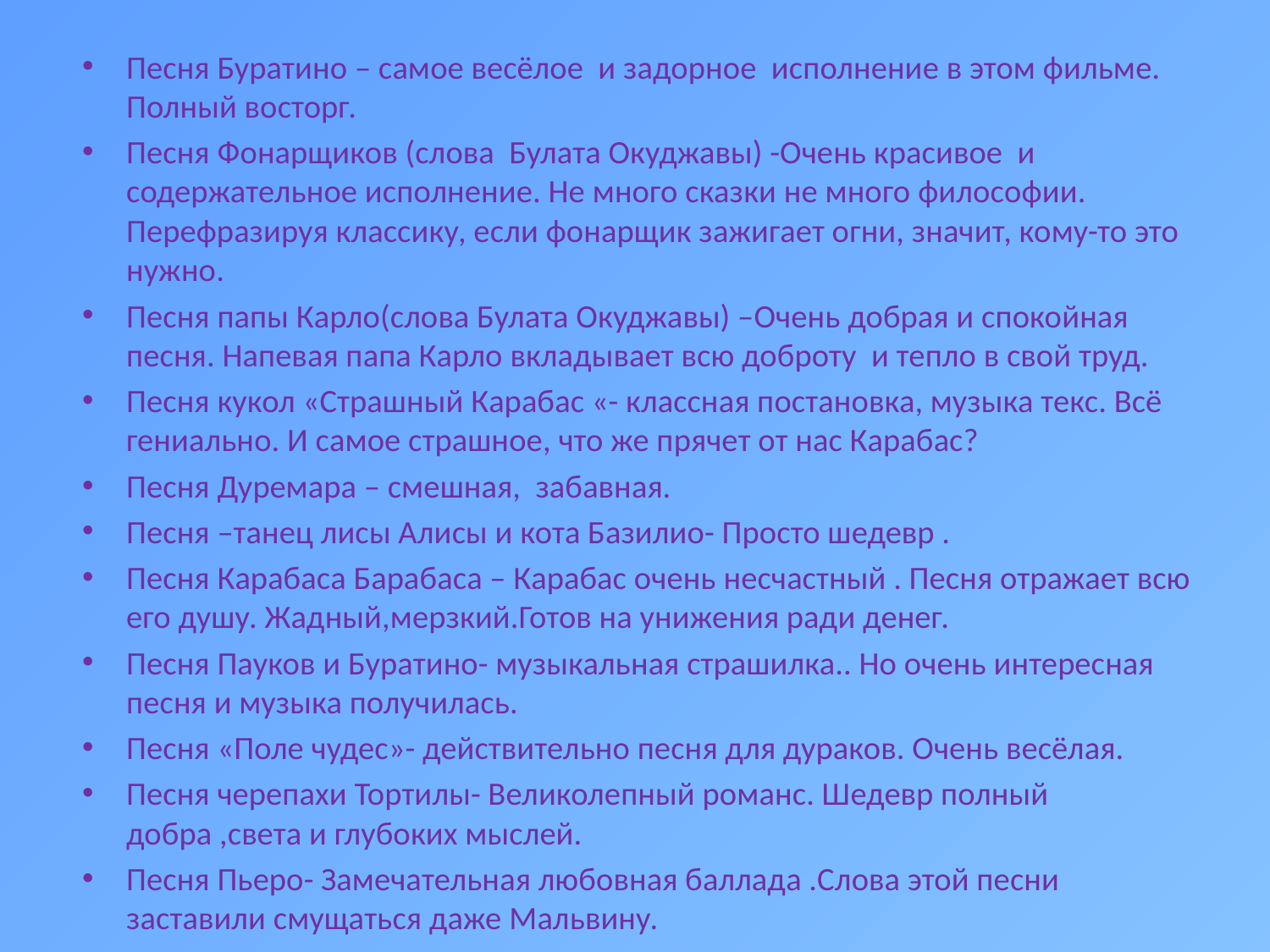

#
Песня Буратино – самое весёлое  и задорное  исполнение в этом фильме. Полный восторг.
Песня Фонарщиков (слова  Булата Окуджавы) -Очень красивое  и содержательное исполнение. Не много сказки не много философии. Перефразируя классику, если фонарщик зажигает огни, значит, кому-то это нужно.
Песня папы Карло(слова Булата Окуджавы) –Очень добрая и спокойная песня. Напевая папа Карло вкладывает всю доброту  и тепло в свой труд.
Песня кукол «Страшный Карабас «- классная постановка, музыка текс. Всё гениально. И самое страшное, что же прячет от нас Карабас?
Песня Дуремара – смешная,  забавная.
Песня –танец лисы Алисы и кота Базилио- Просто шедевр .
Песня Карабаса Барабаса – Карабас очень несчастный . Песня отражает всю его душу. Жадный,мерзкий.Готов на унижения ради денег.
Песня Пауков и Буратино- музыкальная страшилка.. Но очень интересная песня и музыка получилась.
Песня «Поле чудес»- действительно песня для дураков. Очень весёлая.
Песня черепахи Тортилы- Великолепный романс. Шедевр полный добра ,света и глубоких мыслей.
Песня Пьеро- Замечательная любовная баллада .Слова этой песни заставили смущаться даже Мальвину.